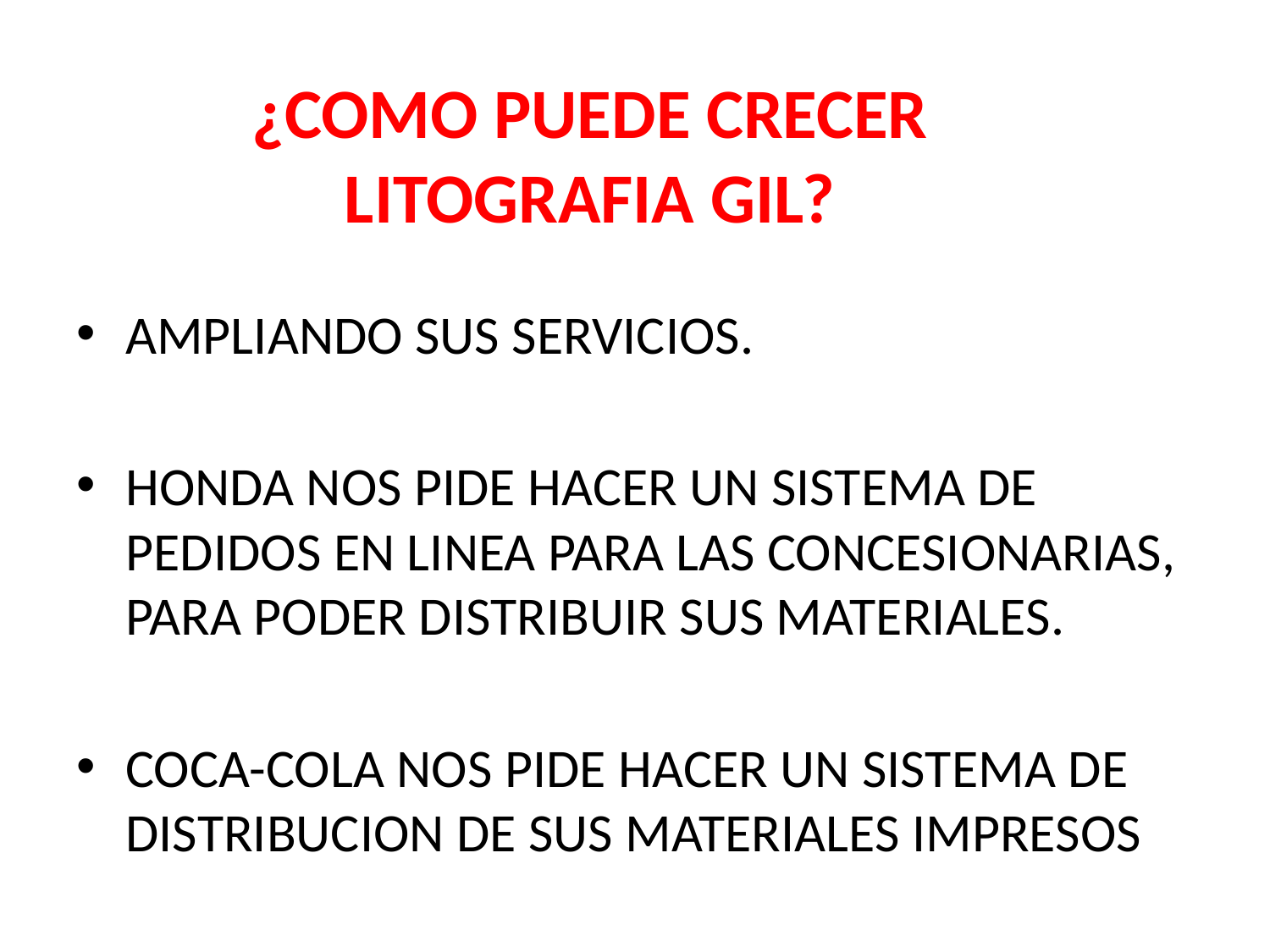

¿COMO PUEDE CRECER
LITOGRAFIA GIL?
AMPLIANDO SUS SERVICIOS.

HONDA NOS PIDE HACER UN SISTEMA DE PEDIDOS EN LINEA PARA LAS CONCESIONARIAS, PARA PODER DISTRIBUIR SUS MATERIALES.

COCA-COLA NOS PIDE HACER UN SISTEMA DE DISTRIBUCION DE SUS MATERIALES IMPRESOS